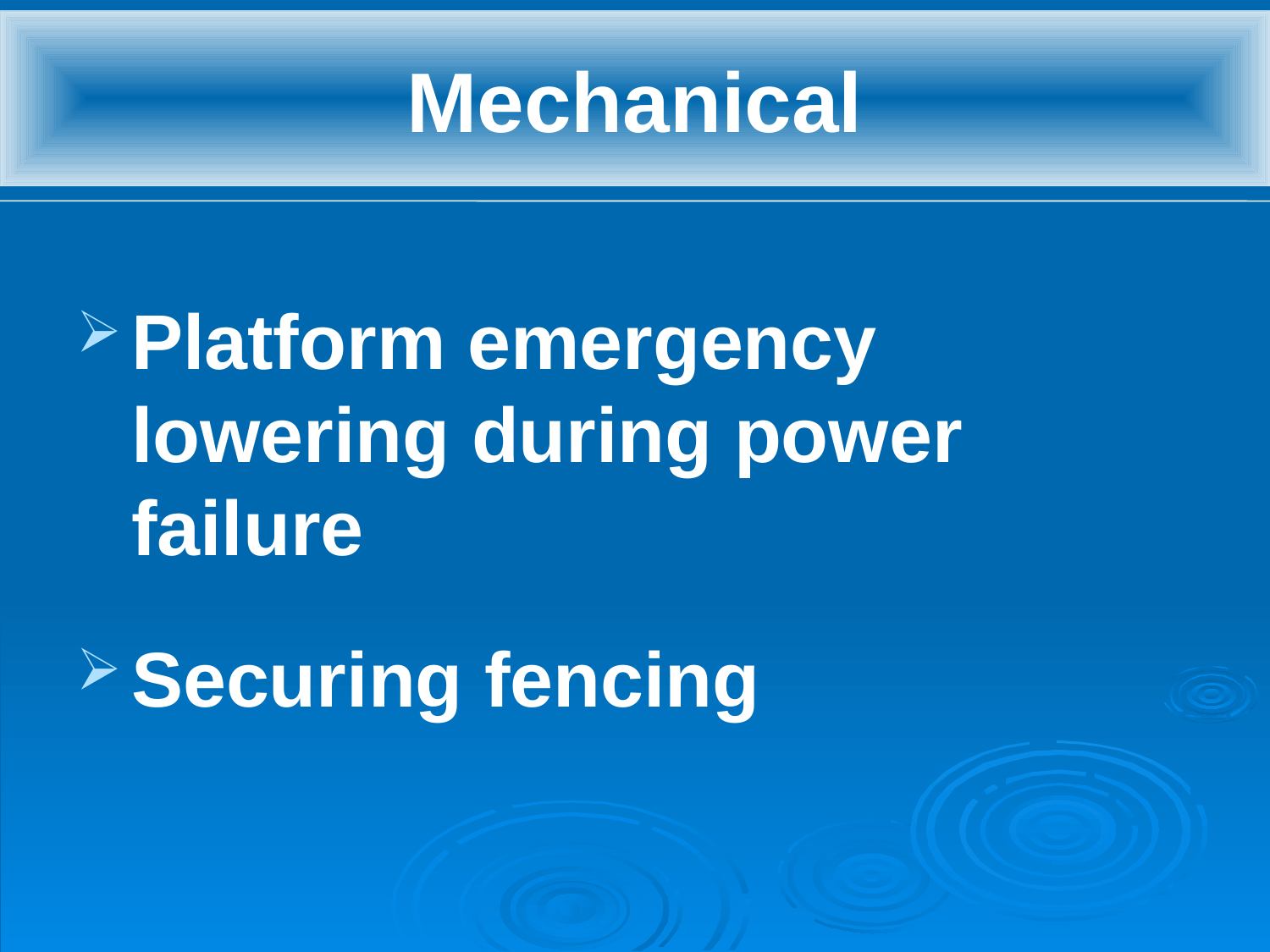

Mechanical

Platform emergency lowering during power failure
Securing fencing